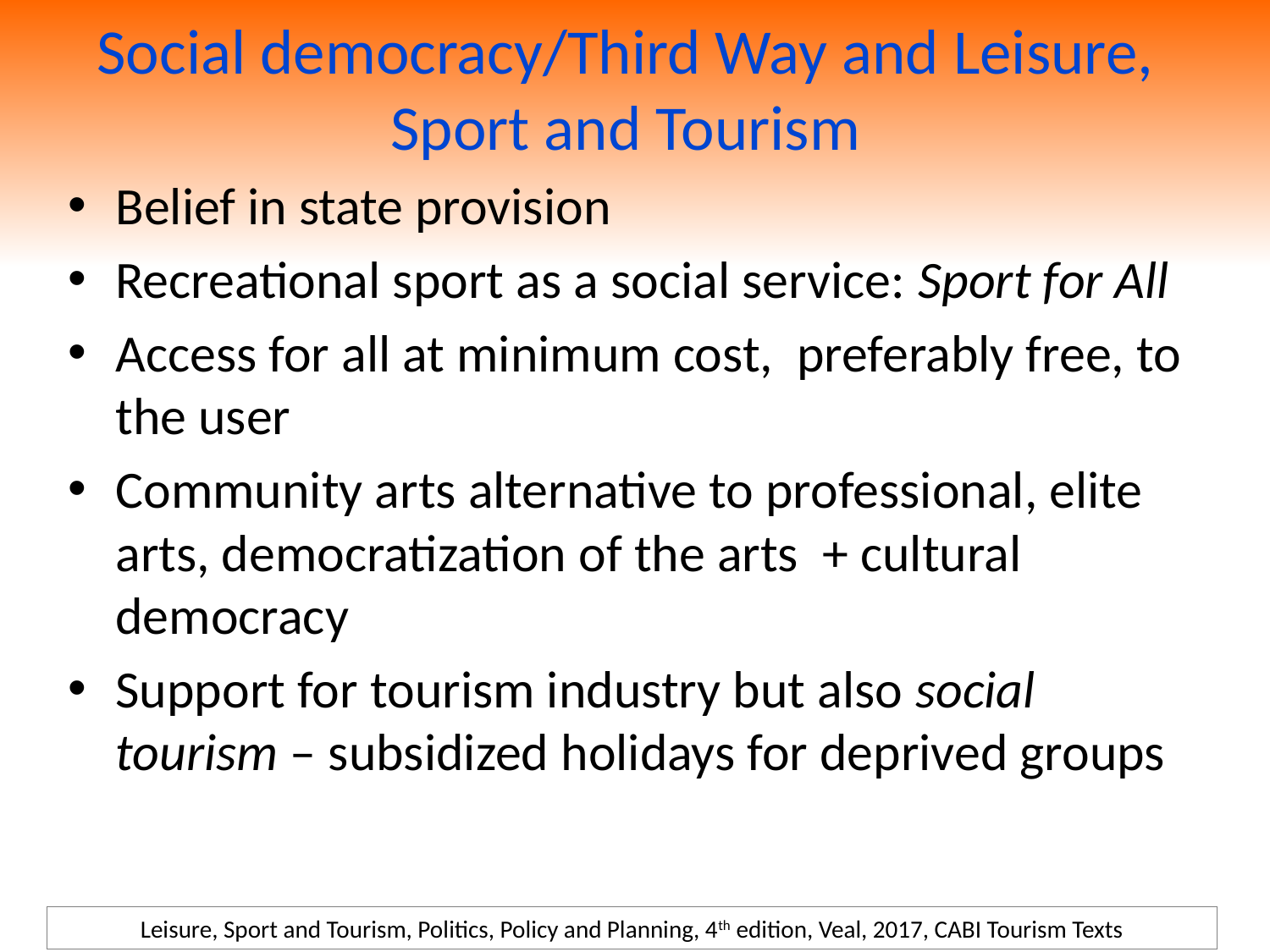

# Social democracy/Third Way and Leisure, Sport and Tourism
Belief in state provision
Recreational sport as a social service: Sport for All
Access for all at minimum cost,  preferably free, to the user
Community arts alternative to professional, elite arts, democratization of the arts  + cultural democracy
Support for tourism industry but also social tourism – subsidized holidays for deprived groups
Leisure, Sport and Tourism, Politics, Policy and Planning, 4th edition, Veal, 2017, CABI Tourism Texts